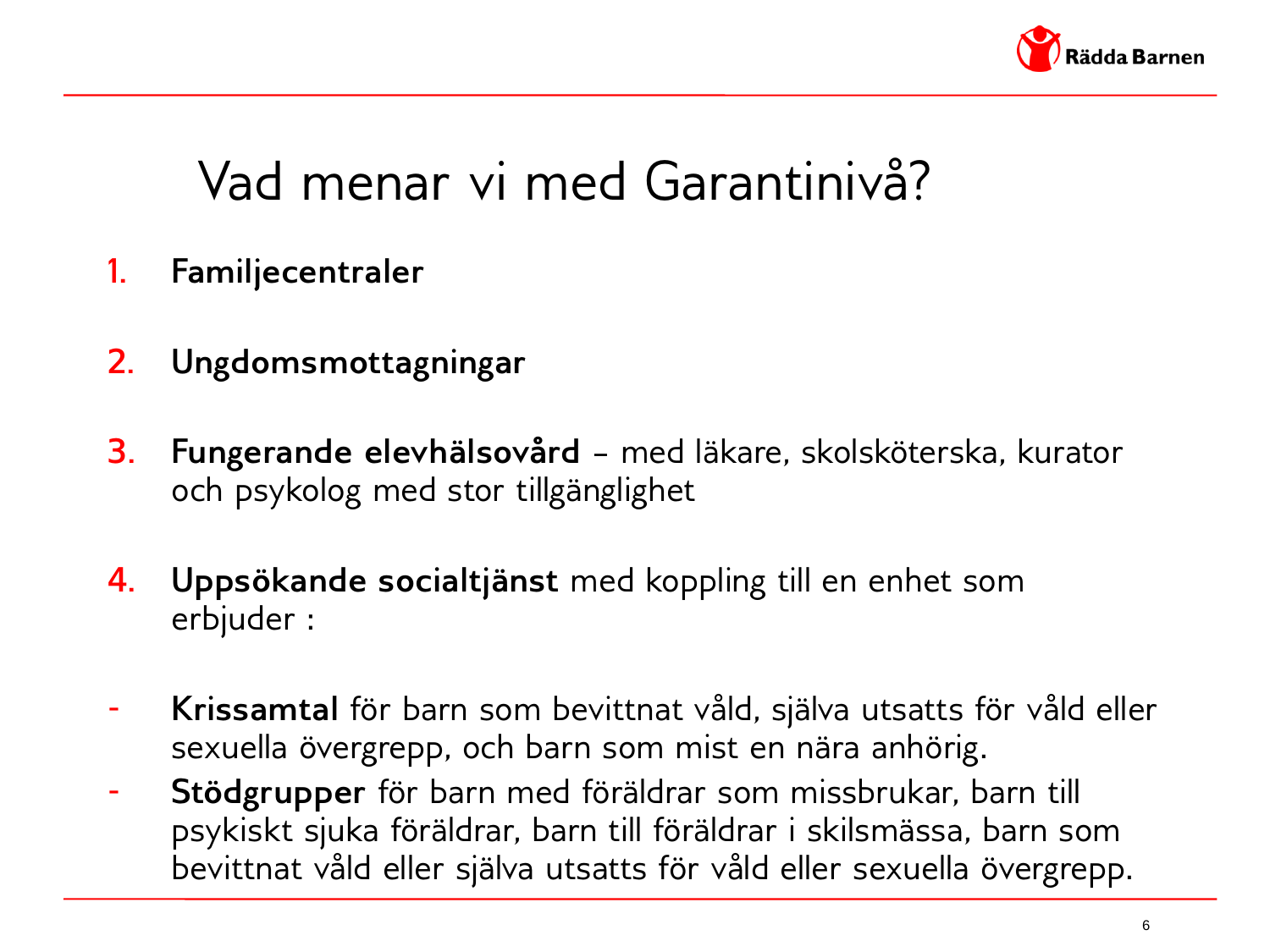

Vad menar vi med Garantinivå?
Familjecentraler

Ungdomsmottagningar

Fungerande elevhälsovård – med läkare, skolsköterska, kurator och psykolog med stor tillgänglighet

Uppsökande socialtjänst med koppling till en enhet som erbjuder :

Krissamtal för barn som bevittnat våld, själva utsatts för våld eller sexuella övergrepp, och barn som mist en nära anhörig.
Stödgrupper för barn med föräldrar som missbrukar, barn till psykiskt sjuka föräldrar, barn till föräldrar i skilsmässa, barn som bevittnat våld eller själva utsatts för våld eller sexuella övergrepp.